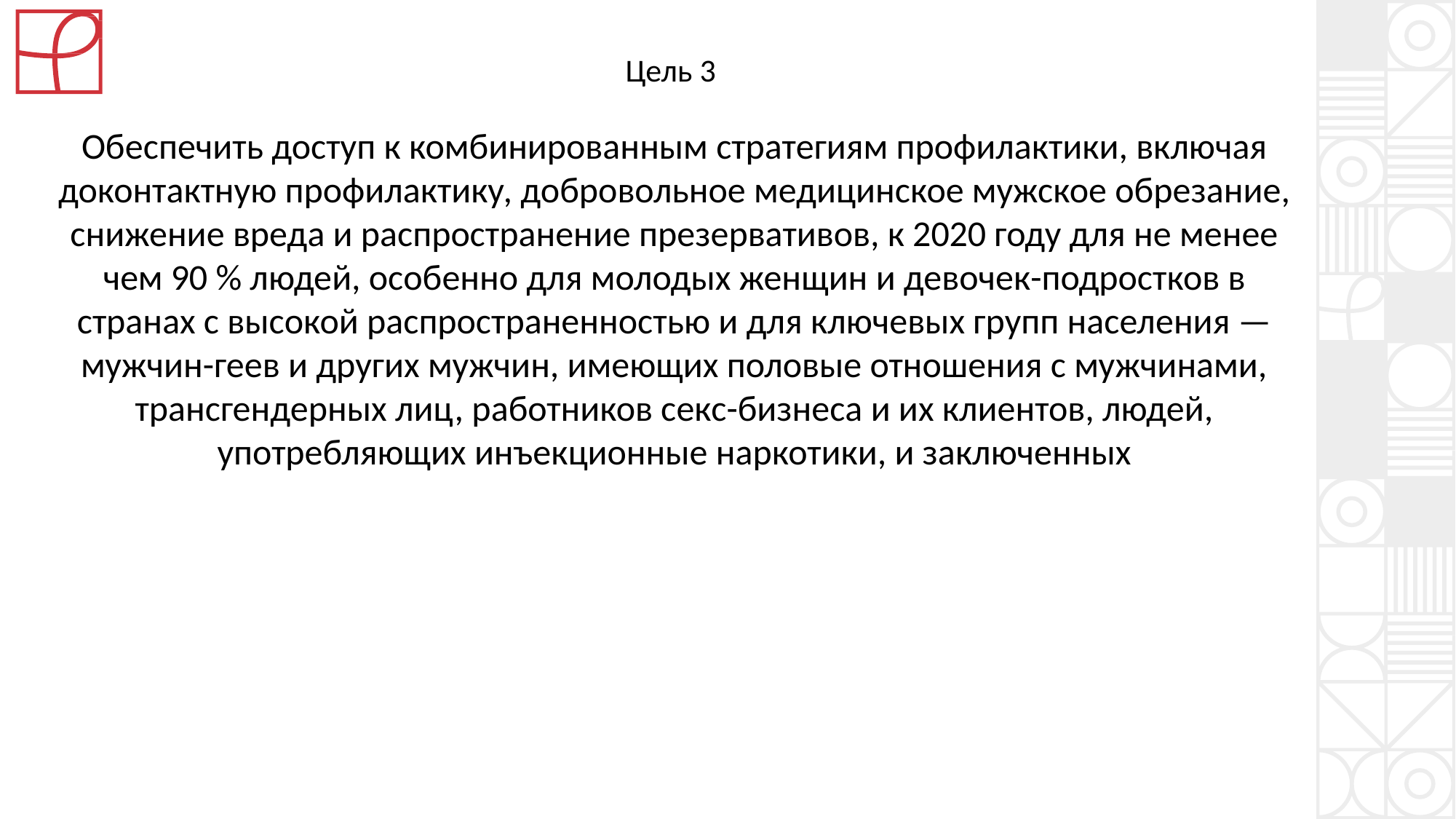

# Цель 3
Обеспечить доступ к комбинированным стратегиям профилактики, включая доконтактную профилактику, добровольное медицинское мужское обрезание, снижение вреда и распространение презервативов, к 2020 году для не менее чем 90 % людей, особенно для молодых женщин и девочек-подростков в странах с высокой распространенностью и для ключевых групп населения — мужчин-геев и других мужчин, имеющих половые отношения с мужчинами, трансгендерных лиц, работников секс-бизнеса и их клиентов, людей, употребляющих инъекционные наркотики, и заключенных

27%